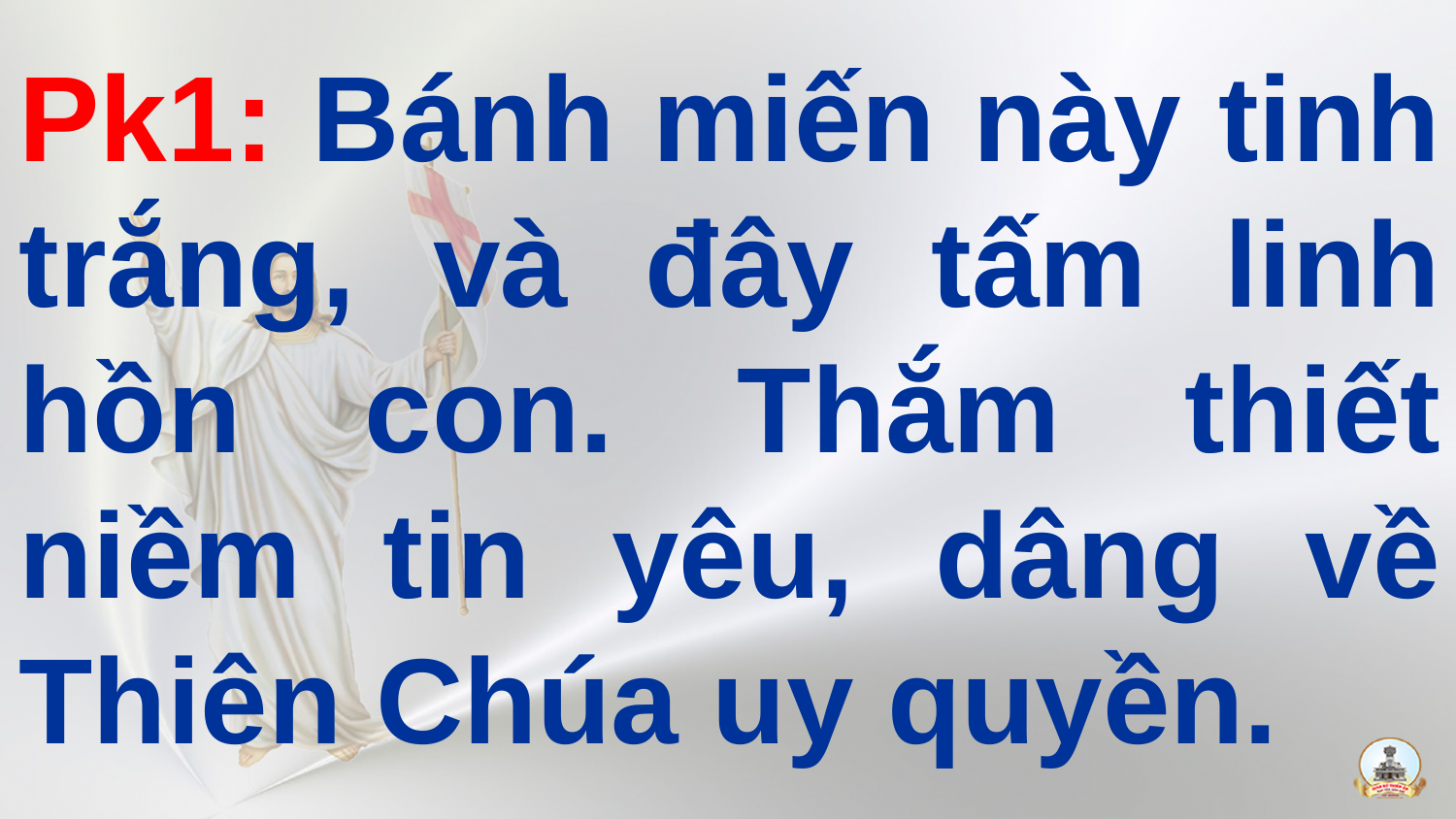

Pk1: Bánh miến này tinh trắng, và đây tấm linh hồn con. Thắm thiết niềm tin yêu, dâng về Thiên Chúa uy quyền.